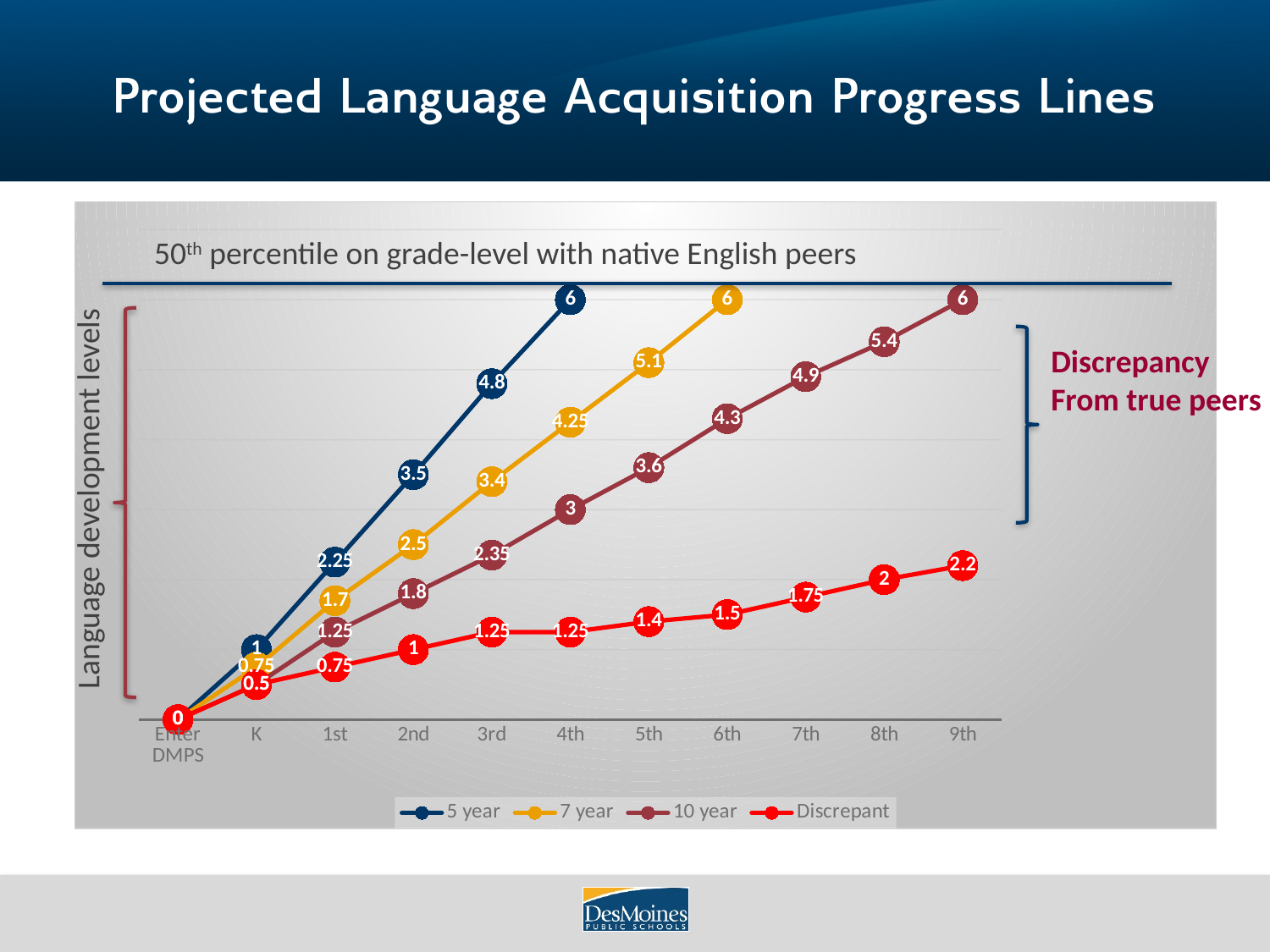

# Projected Language Acquisition Progress Lines

### Chart

| Category | 5 year | 7 year | 10 year | Discrepant |
|---|---|---|---|---|
| Enter DMPS | 0.0 | 0.0 | 0.0 | 0.0 |
| K | 1.0 | 0.75 | 0.5 | 0.5 |
| 1st | 2.25 | 1.7 | 1.25 | 0.75 |
| 2nd | 3.5 | 2.5 | 1.8 | 1.0 |
| 3rd | 4.8 | 3.4 | 2.35 | 1.25 |
| 4th | 6.0 | 4.25 | 3.0 | 1.25 |
| 5th | None | 5.1 | 3.6 | 1.4 |
| 6th | None | 6.0 | 4.3 | 1.5 |
| 7th | None | None | 4.9 | 1.75 |
| 8th | None | None | 5.4 | 2.0 |
| 9th | None | None | 6.0 | 2.2 |
50th percentile on grade-level with native English peers

Language development levels

Discrepancy
From true peers